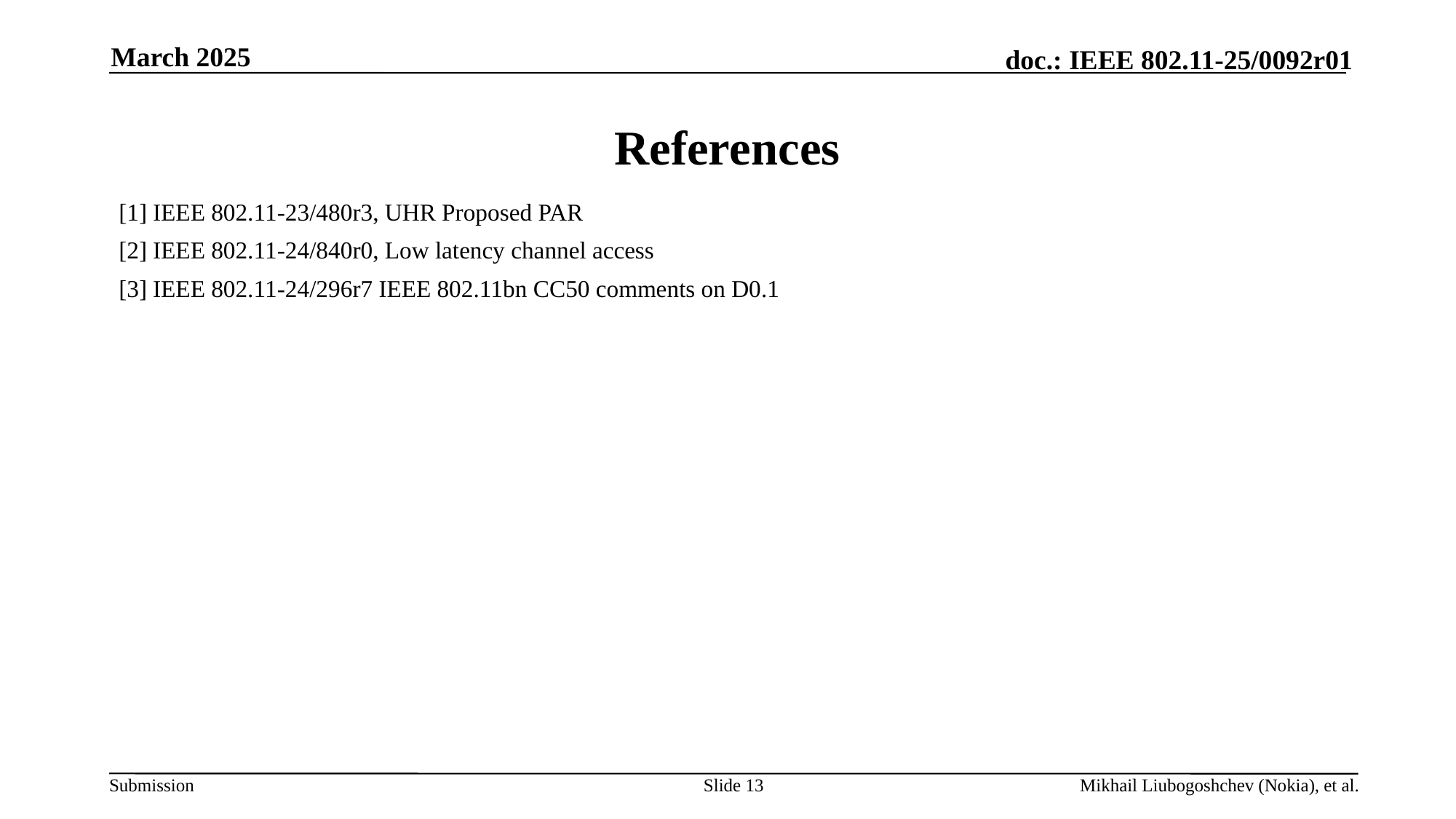

March 2025
# References
[1] IEEE 802.11-23/480r3, UHR Proposed PAR
[2] IEEE 802.11-24/840r0, Low latency channel access
[3] IEEE 802.11-24/296r7 IEEE 802.11bn CC50 comments on D0.1
Slide 13
Mikhail Liubogoshchev (Nokia), et al.